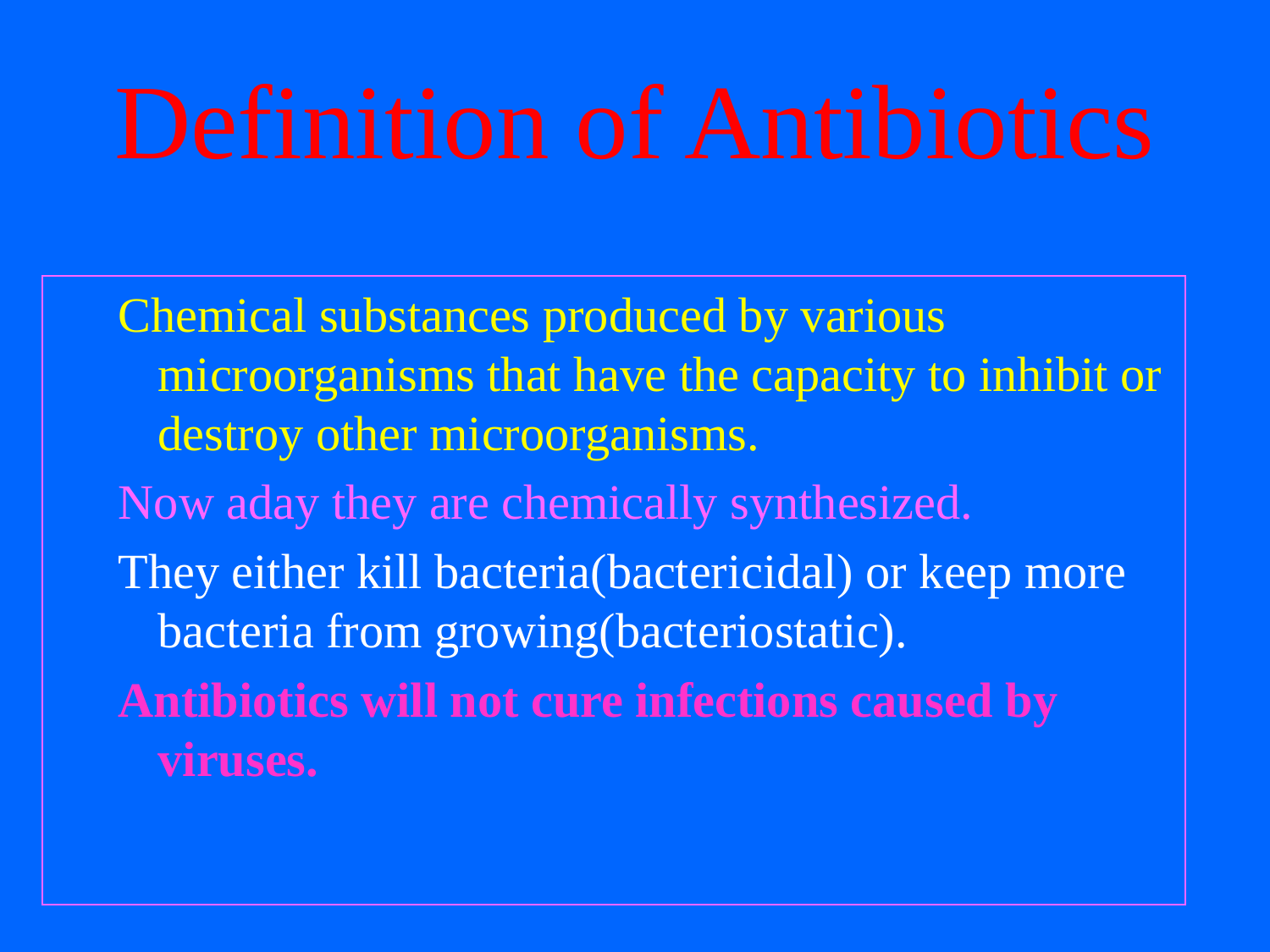

# Definition of Antibiotics
Chemical substances produced by various microorganisms that have the capacity to inhibit or destroy other microorganisms.
Now aday they are chemically synthesized.
They either kill bacteria(bactericidal) or keep more bacteria from growing(bacteriostatic).
Antibiotics will not cure infections caused by viruses.